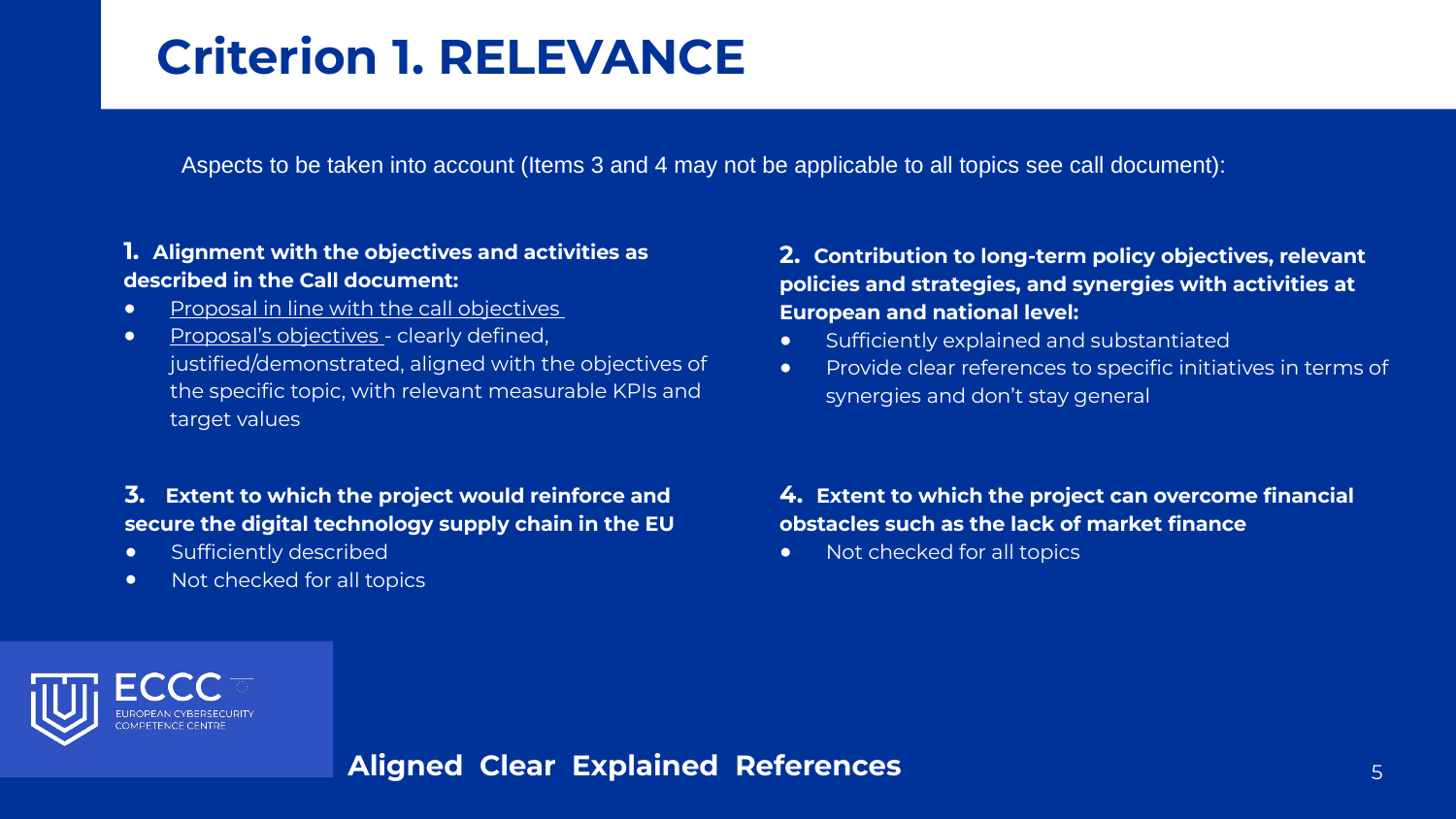

Criterion 1. RELEVANCE
Aspects to be taken into account (Items 3 and 4 may not be applicable to all topics see call document):

1.  Alignment with the objectives and activities as described in the Call document:
Proposal in line with the call objectives
Proposal’s objectives - clearly defined, justified/demonstrated, aligned with the objectives of the specific topic, with relevant measurable KPIs and target values

2.  Contribution to long-term policy objectives, relevant policies and strategies, and synergies with activities at European and national level:
Sufficiently explained and substantiated
Provide clear references to specific initiatives in terms of synergies and don’t stay general

3.   Extent to which the project would reinforce and secure the digital technology supply chain in the EU
Sufficiently described
Not checked for all topics

4.  Extent to which the project can overcome financial obstacles such as the lack of market finance
Not checked for all topics

# Aligned  Clear  Explained  References
5